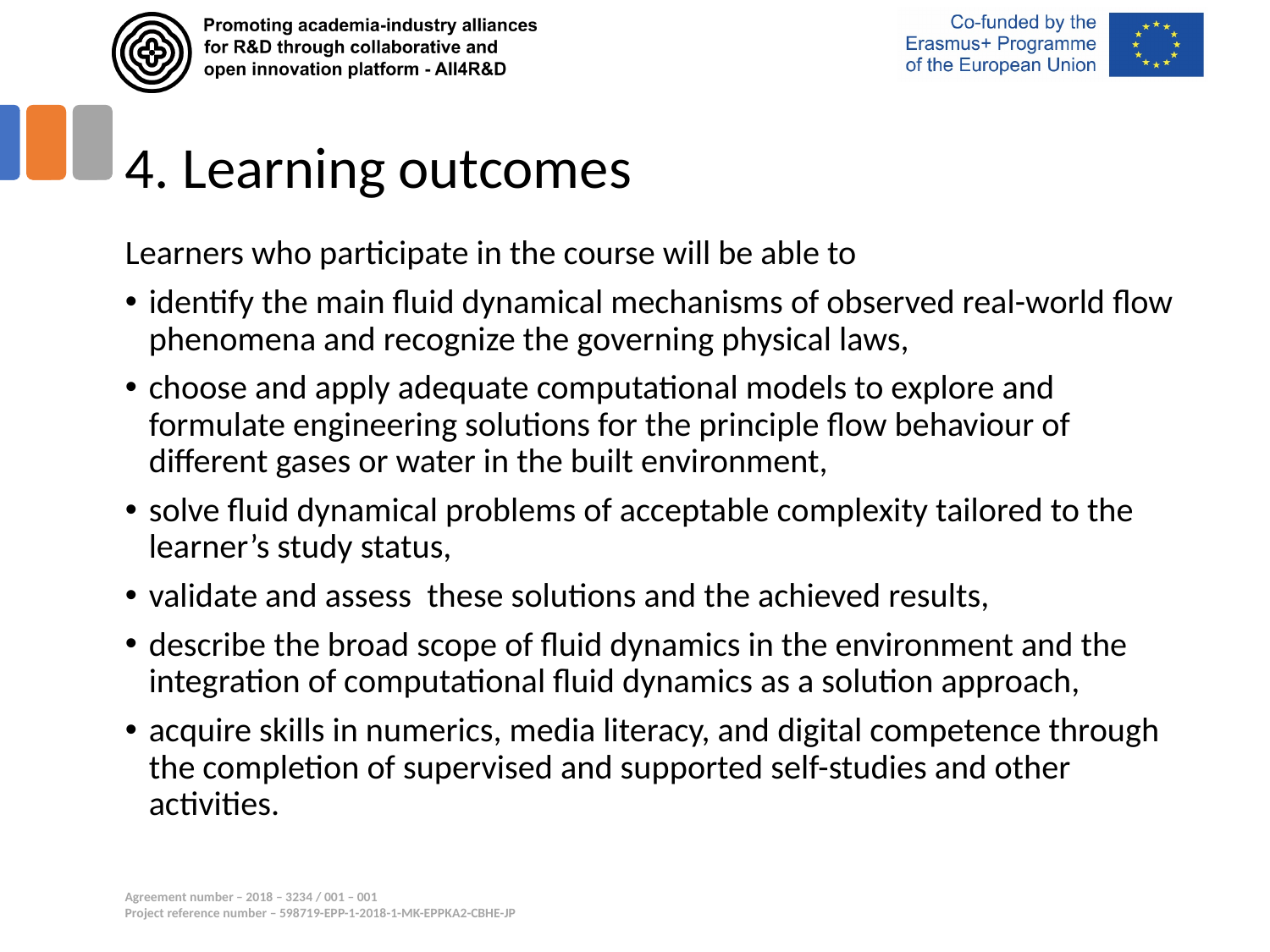

# 4. Learning outcomes
Learners who participate in the course will be able to
identify the main fluid dynamical mechanisms of observed real-world flow phenomena and recognize the governing physical laws,
choose and apply adequate computational models to explore and formulate engineering solutions for the principle flow behaviour of different gases or water in the built environment,
solve fluid dynamical problems of acceptable complexity tailored to the learner’s study status,
validate and assess  these solutions and the achieved results,
describe the broad scope of fluid dynamics in the environment and the integration of computational fluid dynamics as a solution approach,
acquire skills in numerics, media literacy, and digital competence through the completion of supervised and supported self-studies and other activities.